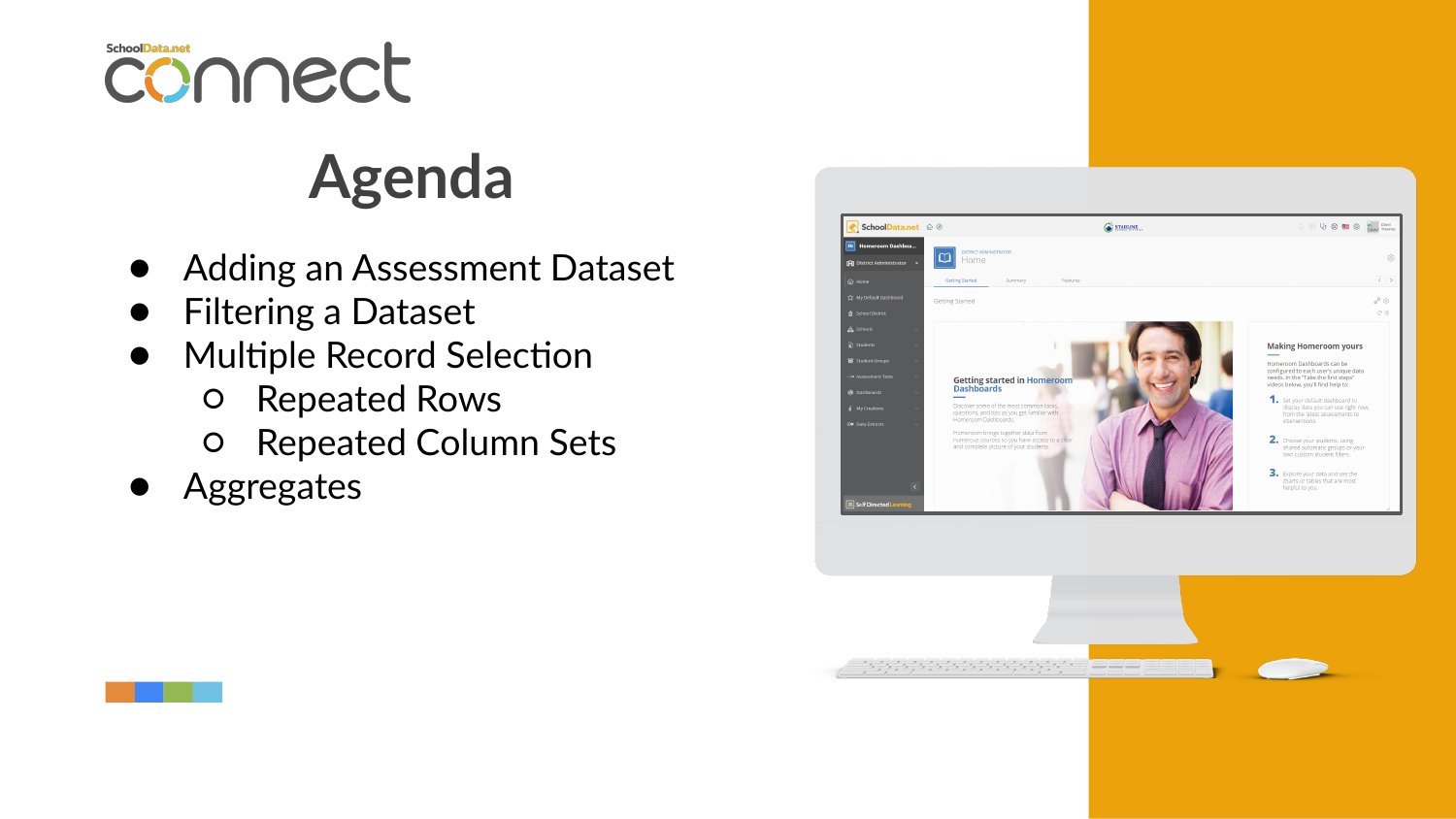

Adding an Assessment Dataset
Filtering a Dataset
Multiple Record Selection
Repeated Rows
Repeated Column Sets
Aggregates